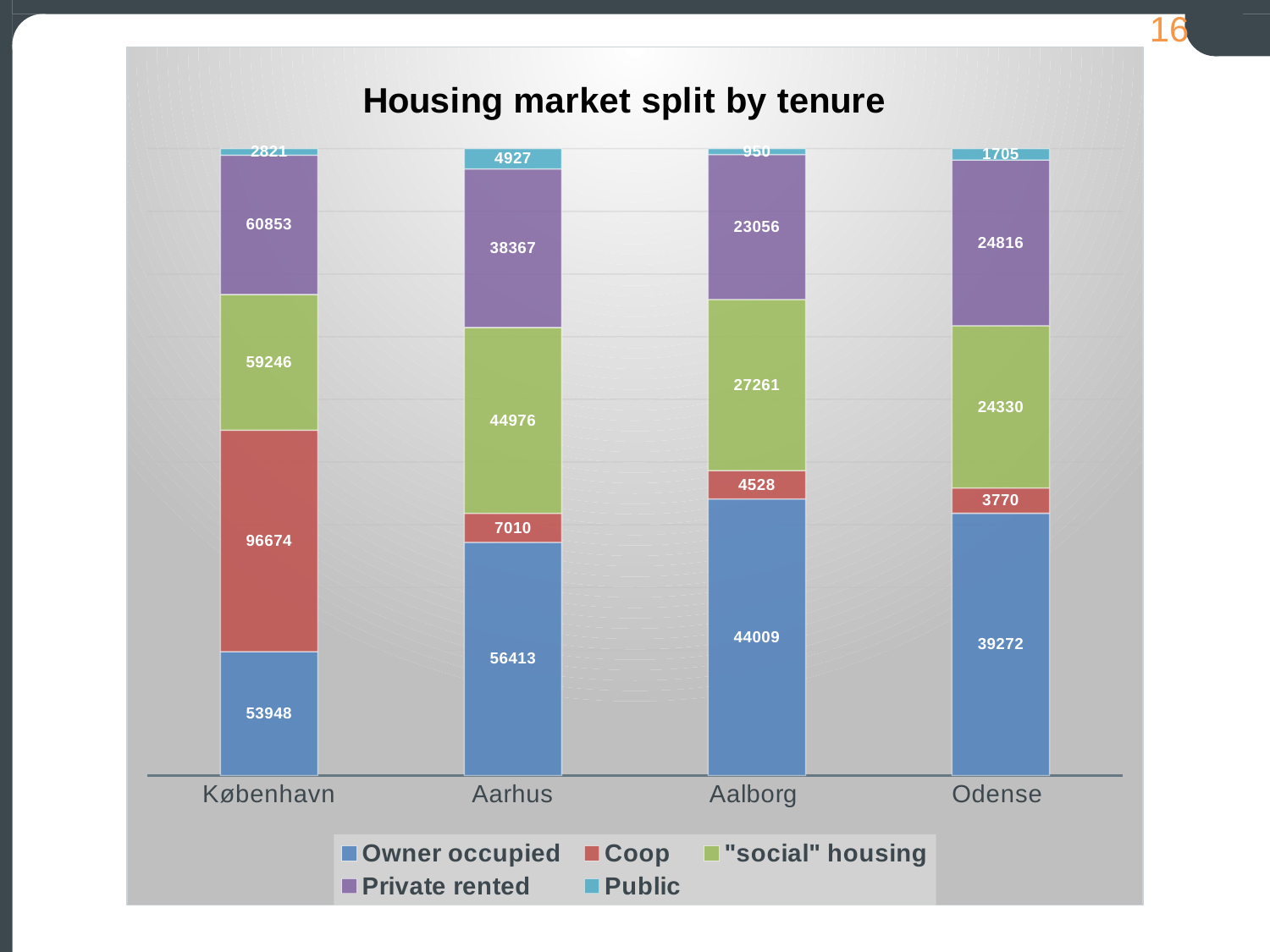

### Chart: Housing market split by tenure

| Category | Owner occupied  | Coop  | "social" housing | Private rented | Public  |
|---|---|---|---|---|---|
| København | 53948.0 | 96674.0 | 59246.0 | 60853.0 | 2821.0 |
| Aarhus | 56413.0 | 7010.0 | 44976.0 | 38367.0 | 4927.0 |
| Aalborg  | 44009.0 | 4528.0 | 27261.0 | 23056.0 | 950.0 |
| Odense  | 39272.0 | 3770.0 | 24330.0 | 24816.0 | 1705.0 |